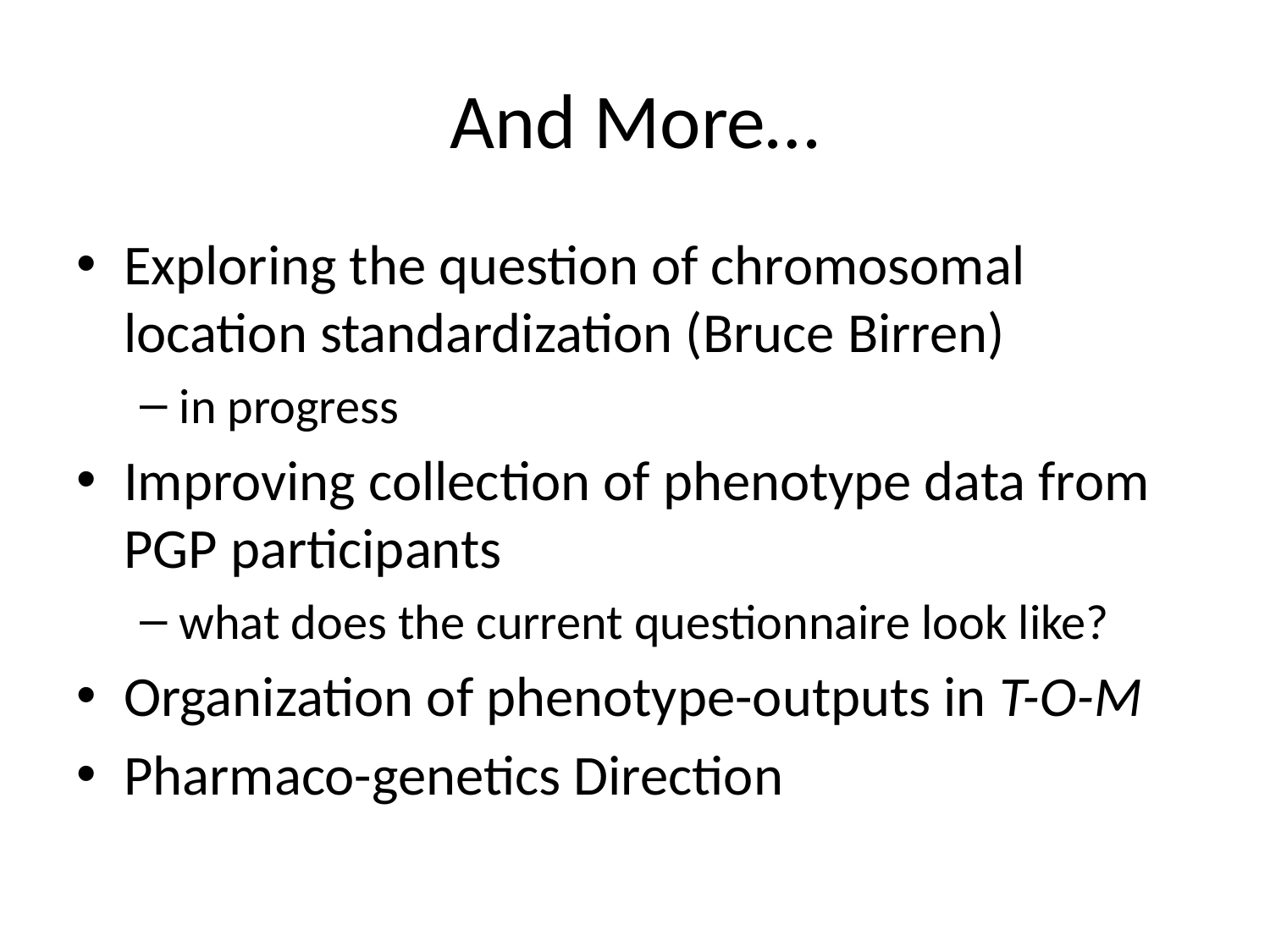

# And More…
Exploring the question of chromosomal location standardization (Bruce Birren)
in progress
Improving collection of phenotype data from PGP participants
what does the current questionnaire look like?
Organization of phenotype-outputs in T-O-M
Pharmaco-genetics Direction